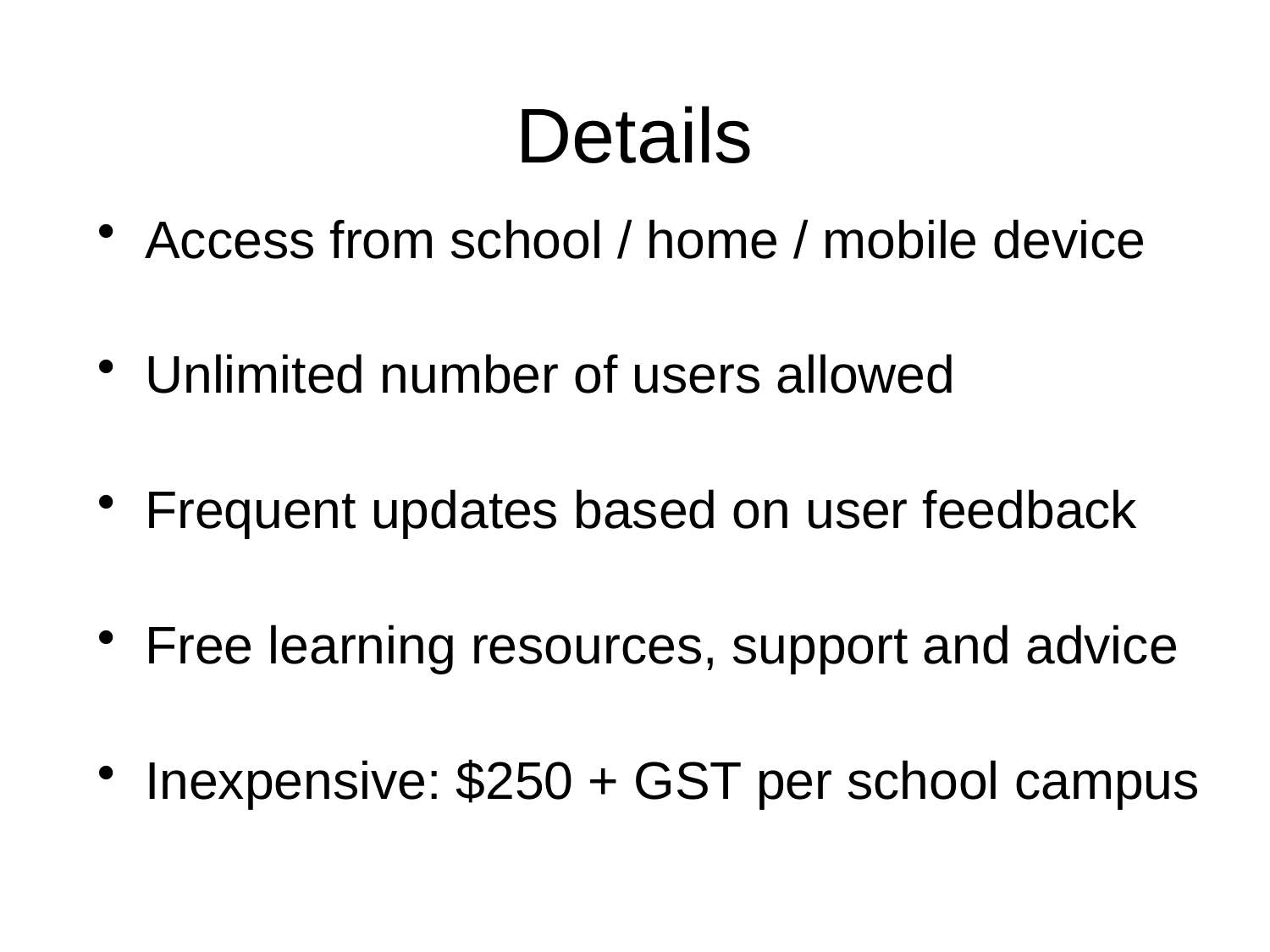

# Details
Access from school / home / mobile device

Unlimited number of users allowed

Frequent updates based on user feedback

Free learning resources, support and advice

Inexpensive: $250 + GST per school campus